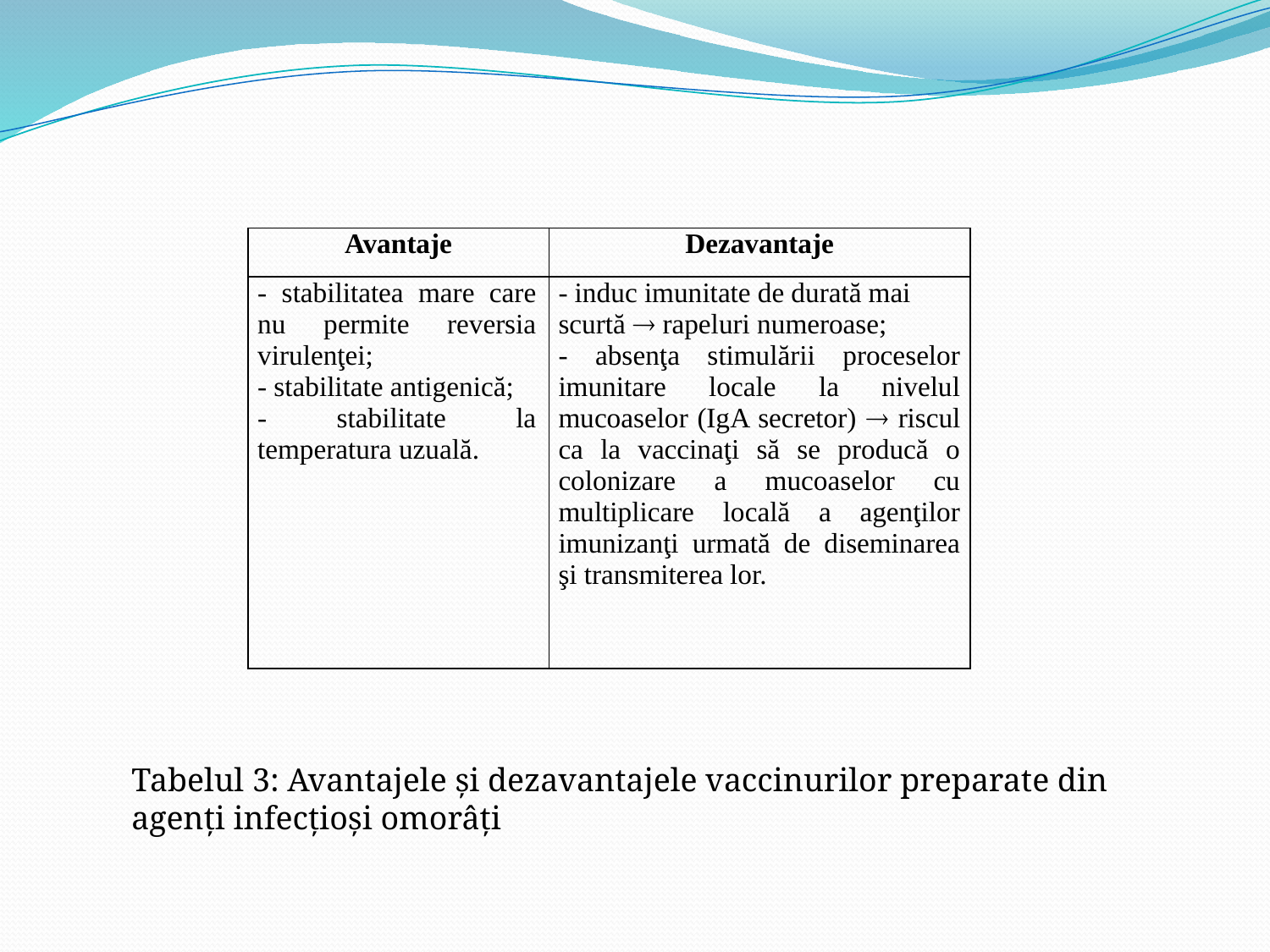

| Avantaje | Dezavantaje |
| --- | --- |
| - stabilitatea mare care nu permite reversia virulenţei; - stabilitate antigenică; - stabilitate la temperatura uzuală. | - induc imunitate de durată mai scurtă → rapeluri numeroase; - absenţa stimulării proceselor imunitare locale la nivelul mucoaselor (IgA secretor) → riscul ca la vaccinaţi să se producă o colonizare a mucoaselor cu multiplicare locală a agenţilor imunizanţi urmată de diseminarea şi transmiterea lor. |
Tabelul 3: Avantajele şi dezavantajele vaccinurilor preparate din agenţi infecţioşi omorâţi